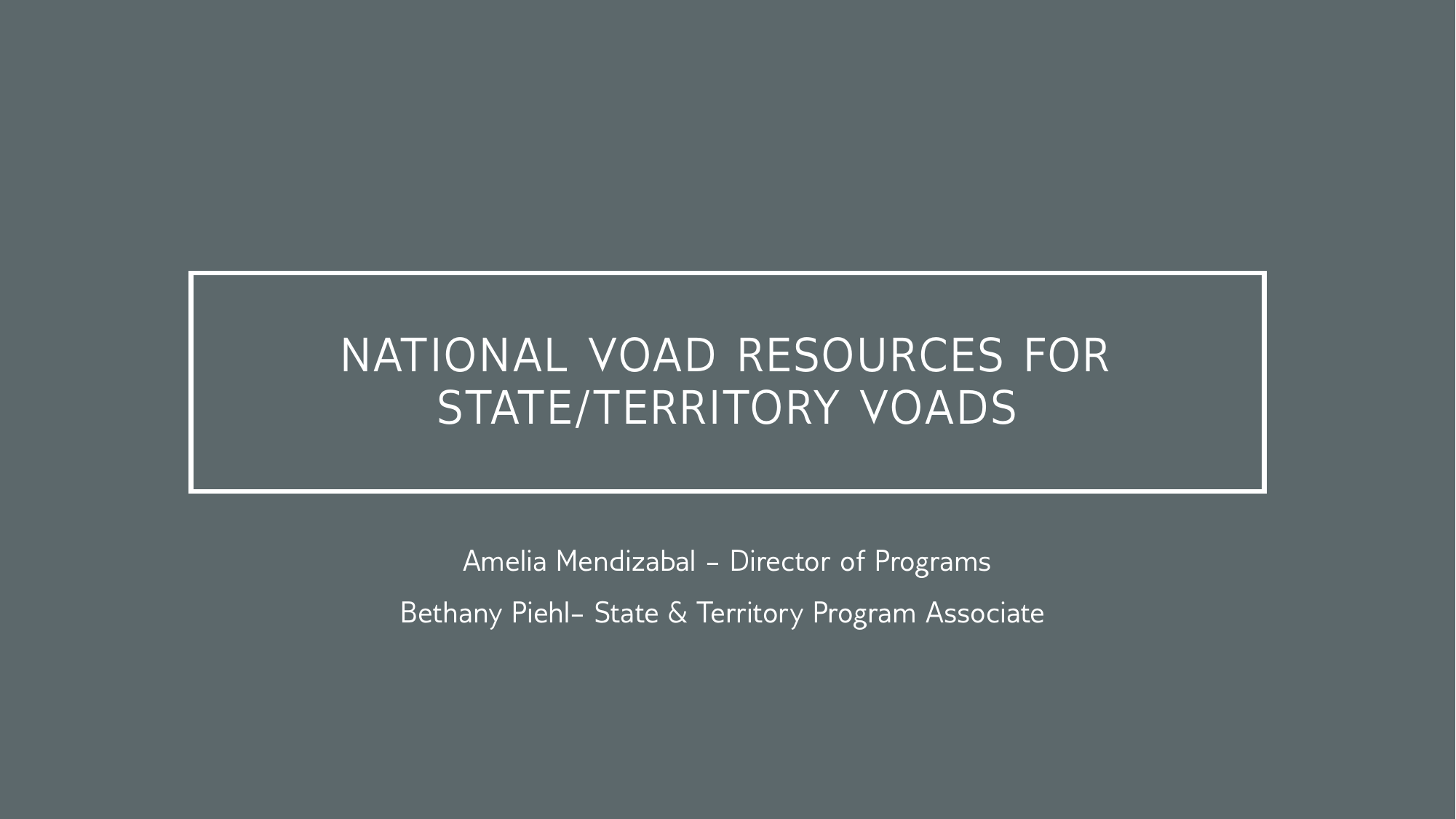

# National VOAD Resources for State/Territory VOADs
Amelia Mendizabal – Director of Programs
Bethany Piehl– State & Territory Program Associate